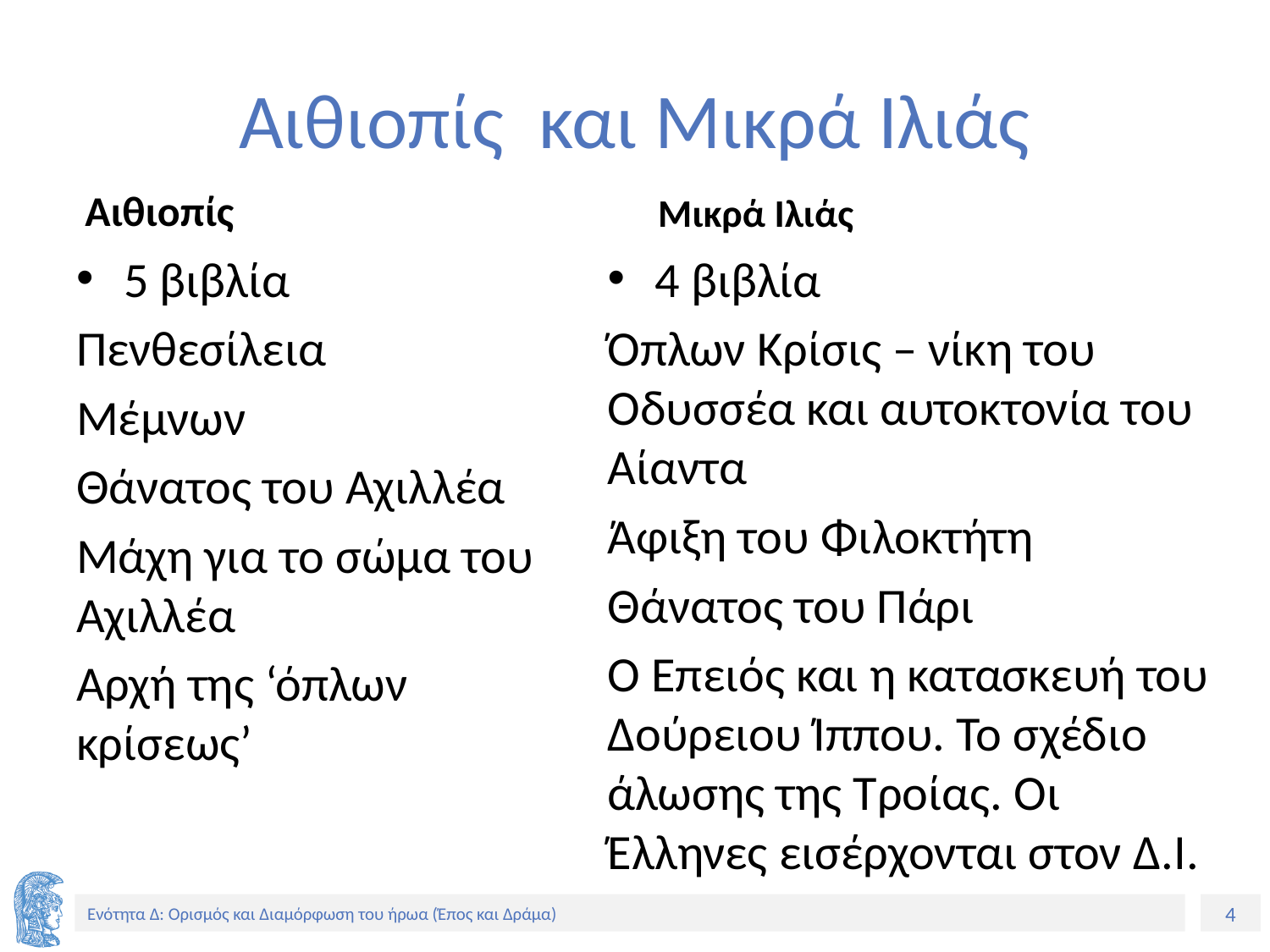

# Αιθιοπίς  και Μικρά Ιλιάς
Αιθιοπίς
Μικρά Ιλιάς
5 βιβλία
Πενθεσίλεια
Μέμνων
Θάνατος του Αχιλλέα
Μάχη για το σώμα του Αχιλλέα
Αρχή της ‘όπλων κρίσεως’
4 βιβλία
Όπλων Κρίσις – νίκη του Οδυσσέα και αυτοκτονία του Αίαντα
Άφιξη του Φιλοκτήτη
Θάνατος του Πάρι
Ο Επειός και η κατασκευή του Δούρειου Ίππου. Το σχέδιο άλωσης της Τροίας. Οι Έλληνες εισέρχονται στον Δ.Ι.